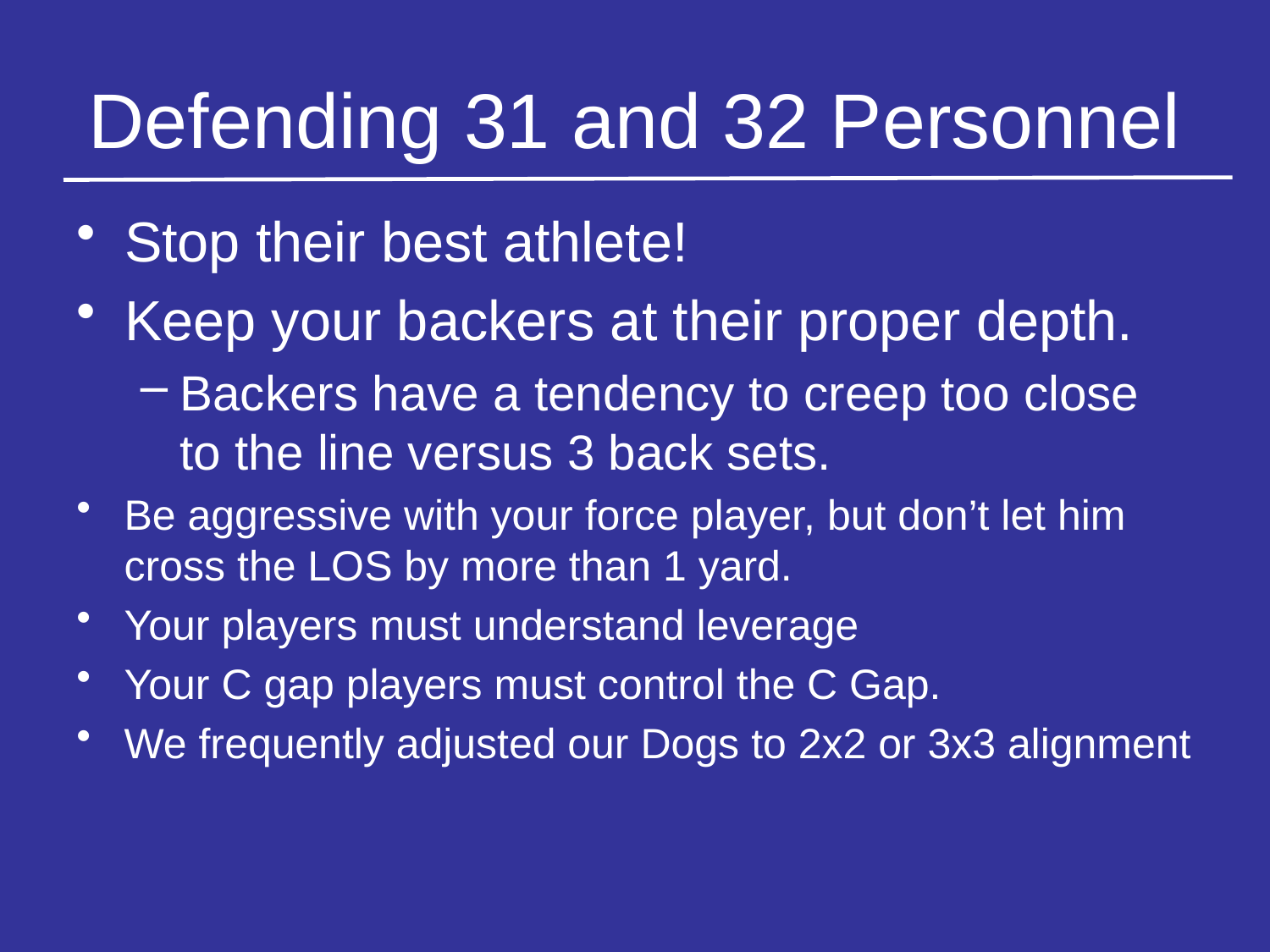

# Defending 31 and 32 Personnel

Stop their best athlete!
Keep your backers at their proper depth.
Backers have a tendency to creep too close to the line versus 3 back sets.
Be aggressive with your force player, but don’t let him cross the LOS by more than 1 yard.
Your players must understand leverage
Your C gap players must control the C Gap.
We frequently adjusted our Dogs to 2x2 or 3x3 alignment